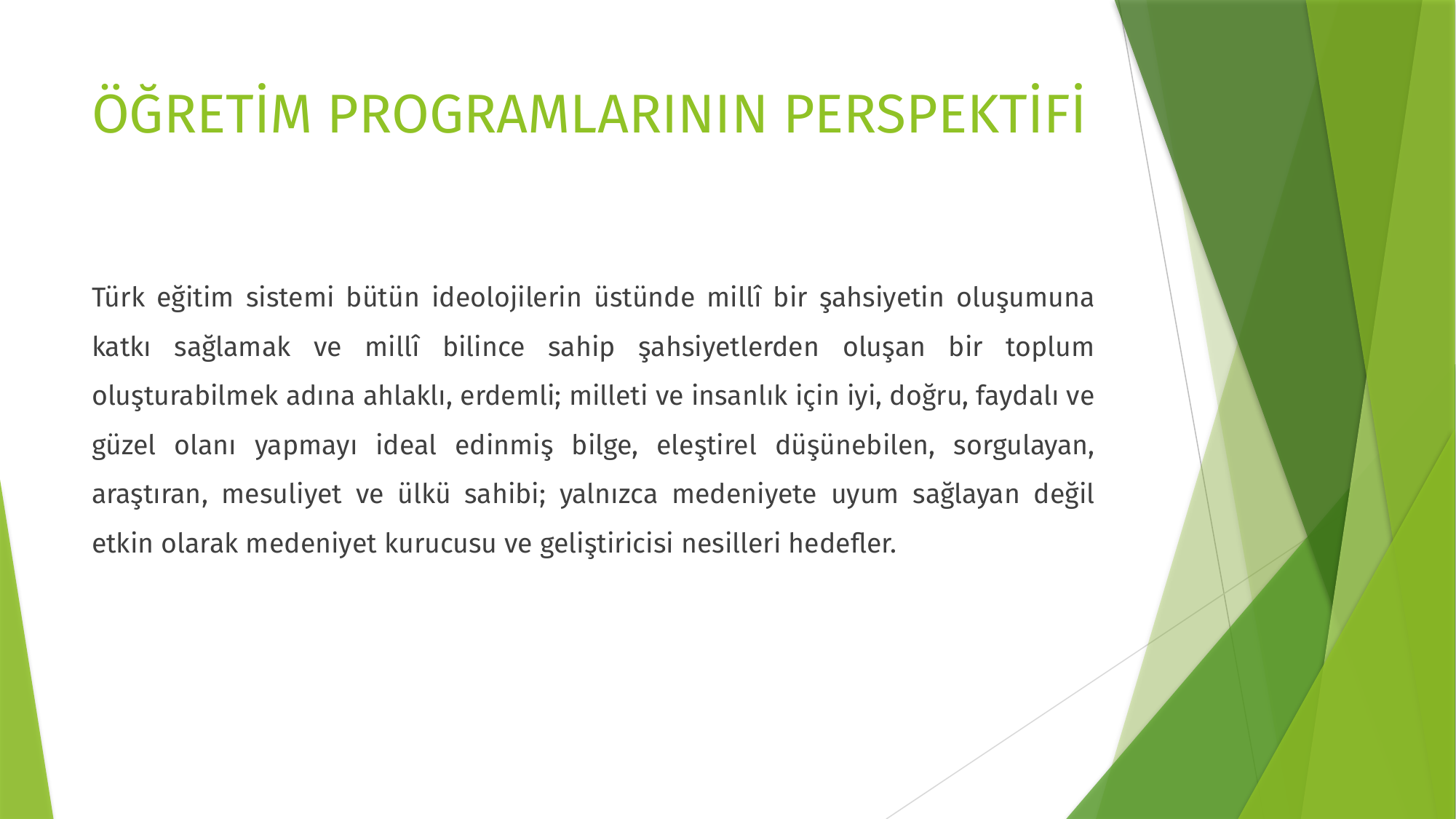

# ÖĞRETİM PROGRAMLARININ PERSPEKTİFİ
Türk eğitim sistemi bütün ideolojilerin üstünde millî bir şahsiyetin oluşumuna katkı sağlamak ve millî bilince sahip şahsiyetlerden oluşan bir toplum oluşturabilmek adına ahlaklı, erdemli; milleti ve insanlık için iyi, doğru, faydalı ve güzel olanı yapmayı ideal edinmiş bilge, eleştirel düşünebilen, sorgulayan, araştıran, mesuliyet ve ülkü sahibi; yalnızca medeniyete uyum sağlayan değil etkin olarak medeniyet kurucusu ve geliştiricisi nesilleri hedefler.